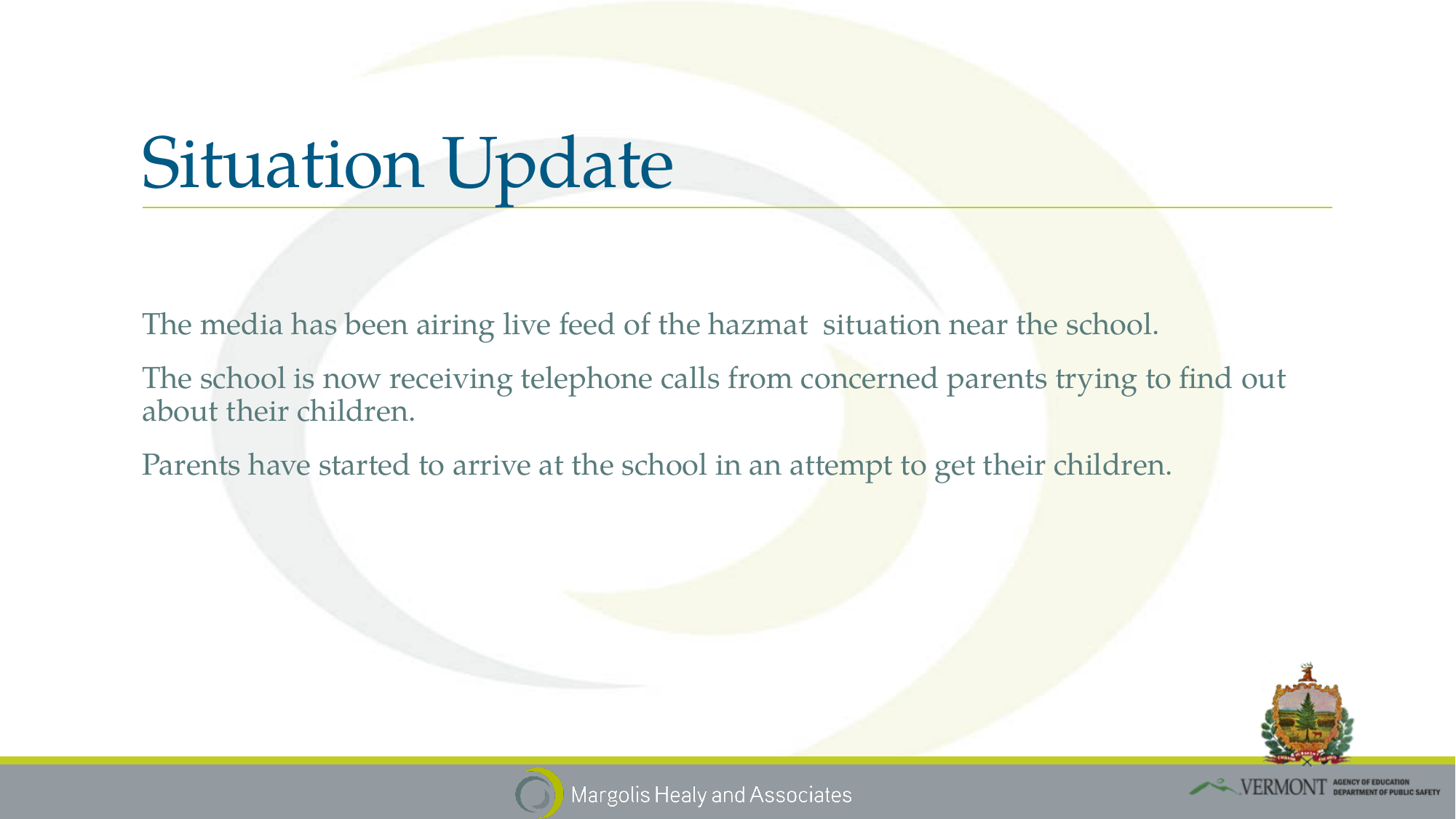

# Situation Update
The media has been airing live feed of the hazmat  situation near the school.
The school is now receiving telephone calls from concerned parents trying to find out about their children.
Parents have started to arrive at the school in an attempt to get their children.